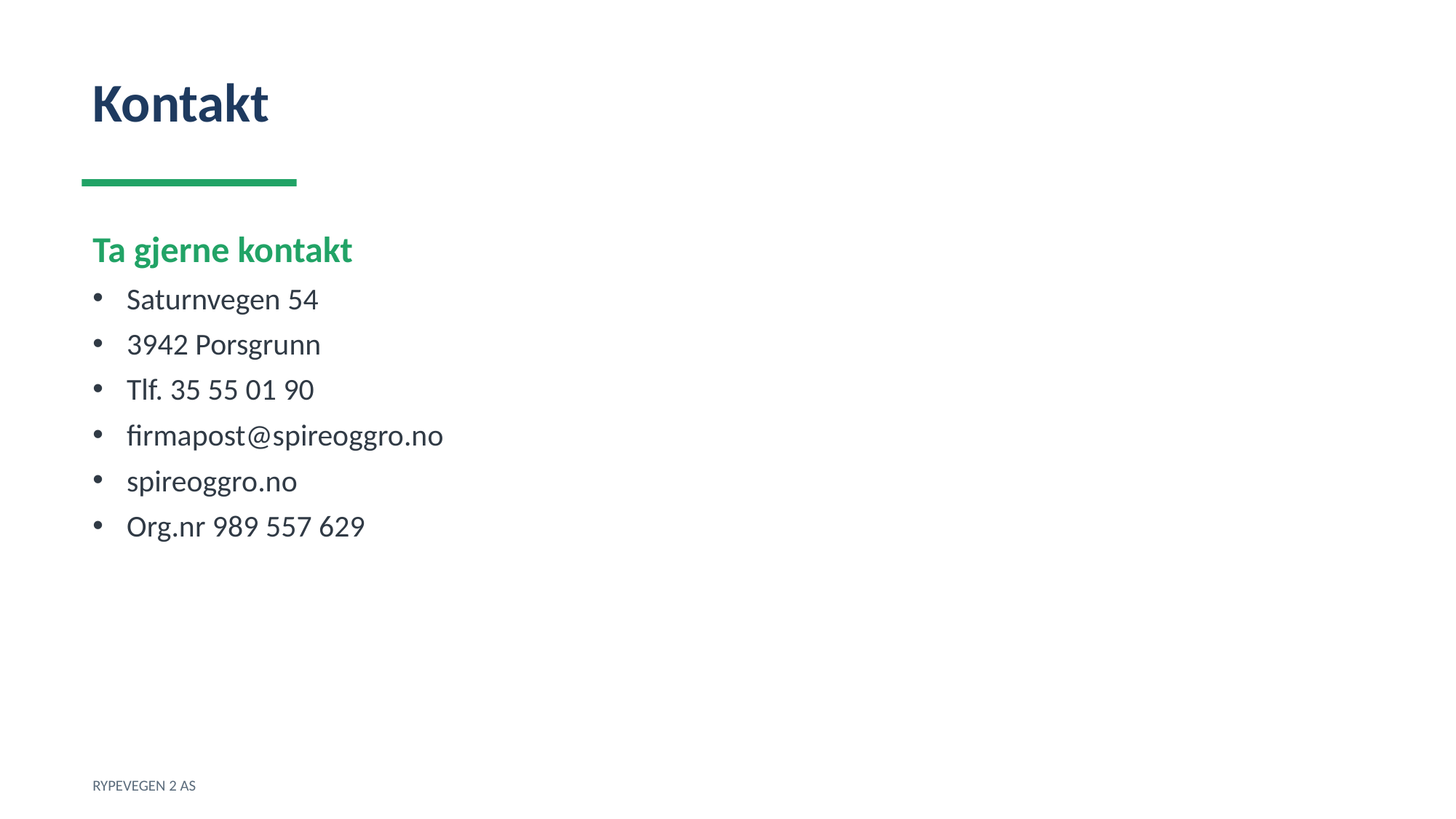

Kontakt

Ta gjerne kontakt
Saturnvegen 54
3942 Porsgrunn
Tlf. 35 55 01 90
firmapost@spireoggro.no
spireoggro.no
Org.nr 989 557 629
RYPEVEGEN 2 AS